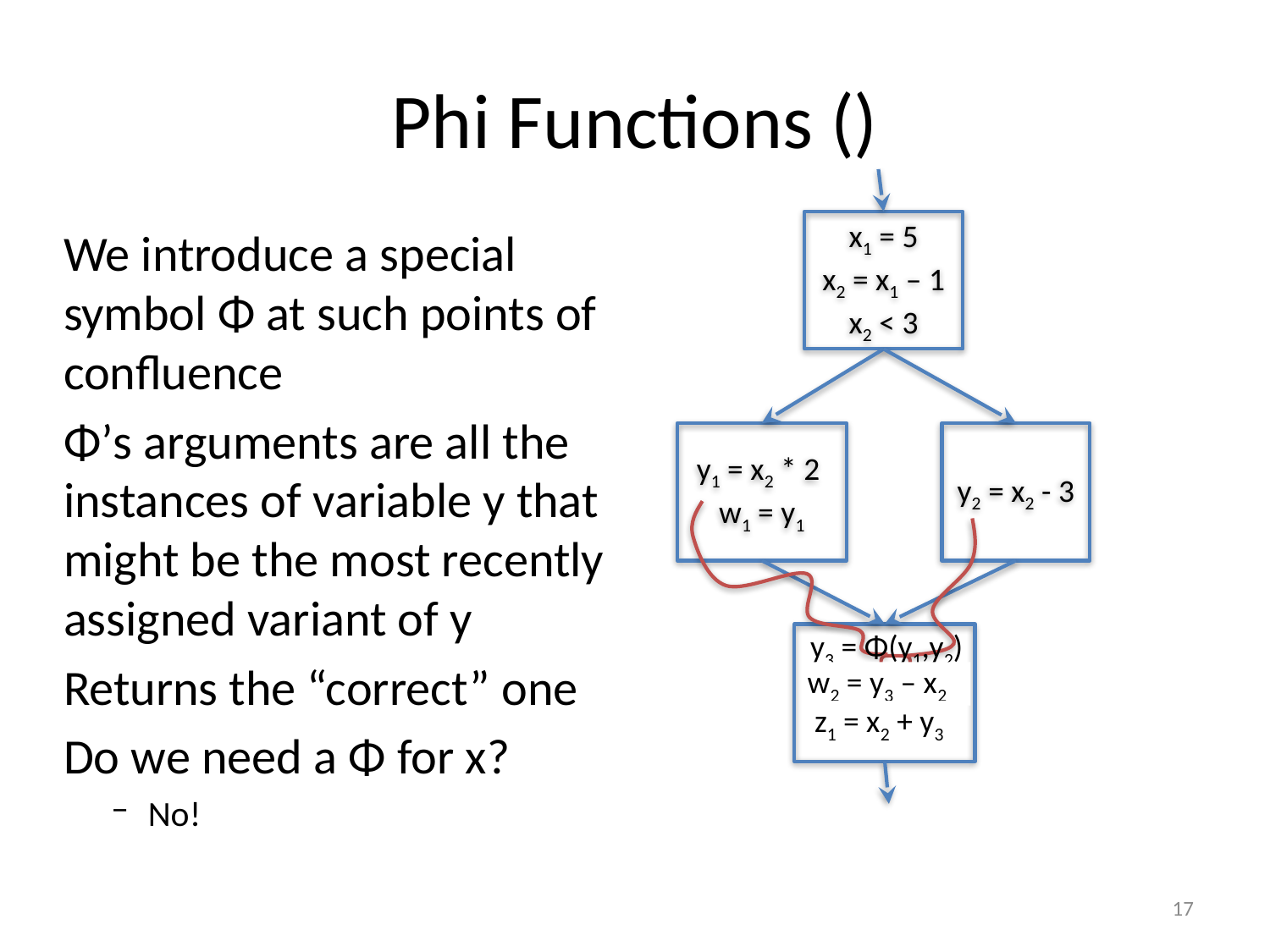

# Phi Functions ()

x1 = 5
x2 = x1 – 1
x2 < 3

y1 = x2 * 2
w1 = y1
y2 = x2 - 3

w2 = y - x
z = x + y

We introduce a special symbol Φ at such points of confluence
Φ’s arguments are all the instances of variable y that might be the most recently assigned variant of y
Returns the “correct” one
Do we need a Φ for x?
No!

y3 = Φ(y1,y2)
w2 = y3 – x2
z1 = x2 + y3
17